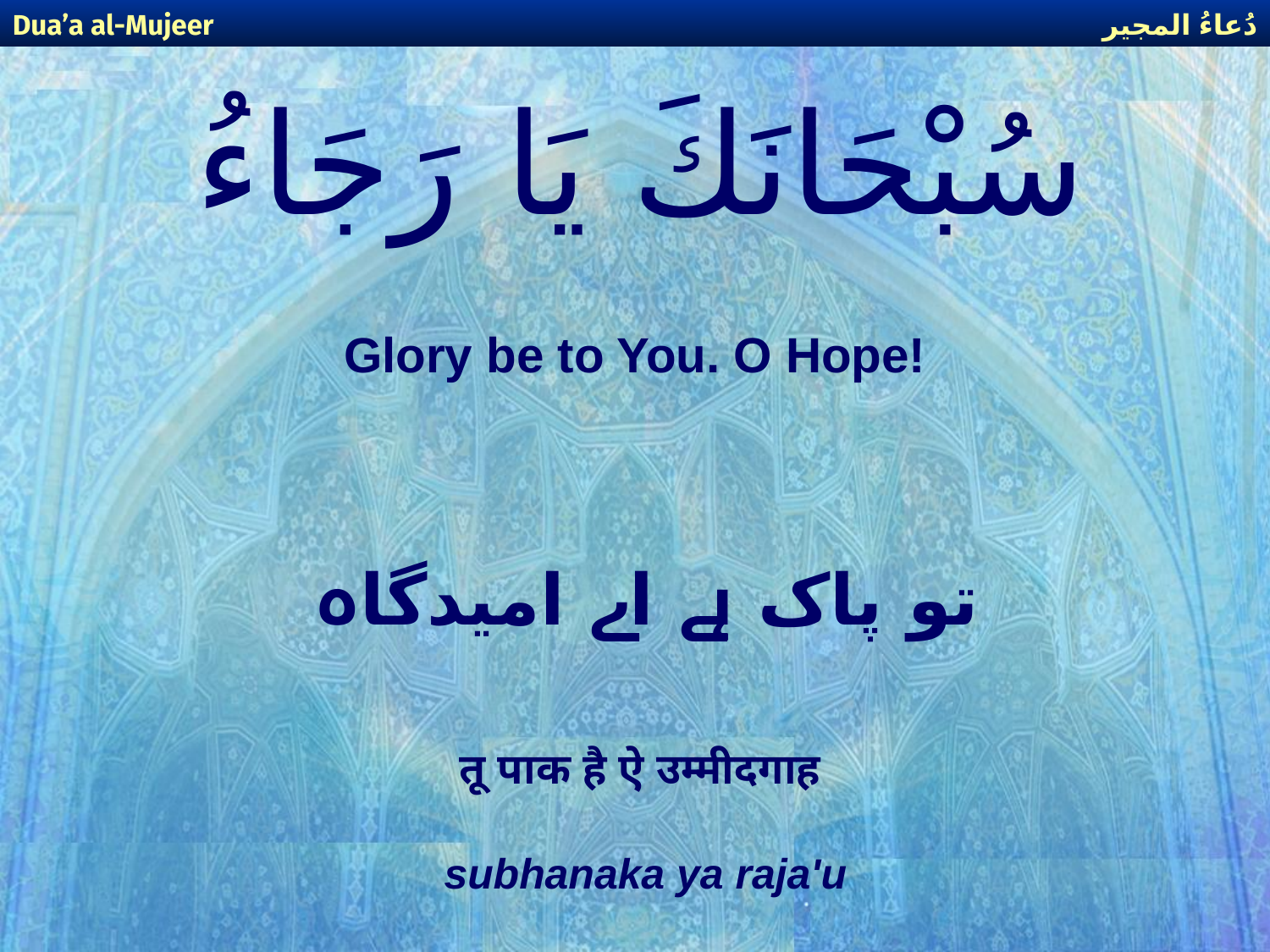

دُعاءُ المجير
Dua’a al-Mujeer
# سُبْحَانَكَ يَا رَجَاءُ
Glory be to You. O Hope!
تو پاک ہے اے امیدگاہ
तू पाक है ऐ उम्मीदगाह
subhanaka ya raja'u